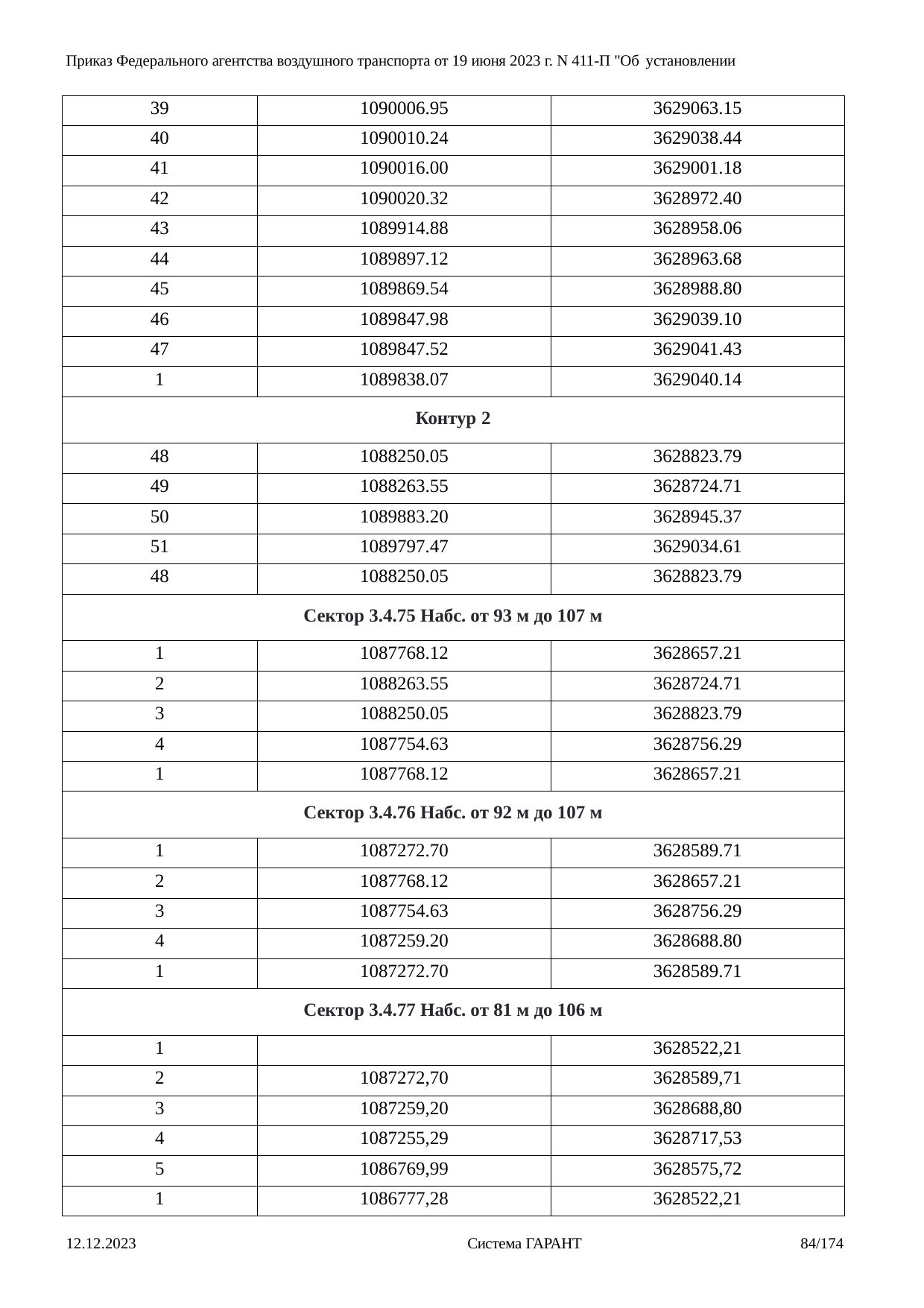

Приказ Федерального агентства воздушного транспорта от 19 июня 2023 г. N 411-П "Об установлении
| 39 | 1090006.95 | 3629063.15 |
| --- | --- | --- |
| 40 | 1090010.24 | 3629038.44 |
| 41 | 1090016.00 | 3629001.18 |
| 42 | 1090020.32 | 3628972.40 |
| 43 | 1089914.88 | 3628958.06 |
| 44 | 1089897.12 | 3628963.68 |
| 45 | 1089869.54 | 3628988.80 |
| 46 | 1089847.98 | 3629039.10 |
| 47 | 1089847.52 | 3629041.43 |
| 1 | 1089838.07 | 3629040.14 |
| Контур 2 |  |  |
| 48 | 1088250.05 | 3628823.79 |
| 49 | 1088263.55 | 3628724.71 |
| 50 | 1089883.20 | 3628945.37 |
| 51 | 1089797.47 | 3629034.61 |
| 48 | 1088250.05 | 3628823.79 |
| Сектор 3.4.75 Набс. от 93 м до 107 м |  |  |
| 1 | 1087768.12 | 3628657.21 |
| 2 | 1088263.55 | 3628724.71 |
| 3 | 1088250.05 | 3628823.79 |
| 4 | 1087754.63 | 3628756.29 |
| 1 | 1087768.12 | 3628657.21 |
| Сектор 3.4.76 Набс. от 92 м до 107 м |  |  |
| 1 | 1087272.70 | 3628589.71 |
| 2 | 1087768.12 | 3628657.21 |
| 3 | 1087754.63 | 3628756.29 |
| 4 | 1087259.20 | 3628688.80 |
| 1 | 1087272.70 | 3628589.71 |
| Сектор 3.4.77 Набс. от 81 м до 106 м |  |  |
| 1 |  | 3628522,21 |
| 2 | 1087272,70 | 3628589,71 |
| 3 | 1087259,20 | 3628688,80 |
| 4 | 1087255,29 | 3628717,53 |
| 5 | 1086769,99 | 3628575,72 |
| 1 | 1086777,28 | 3628522,21 |
12.12.2023
Система ГАРАНТ
84/174